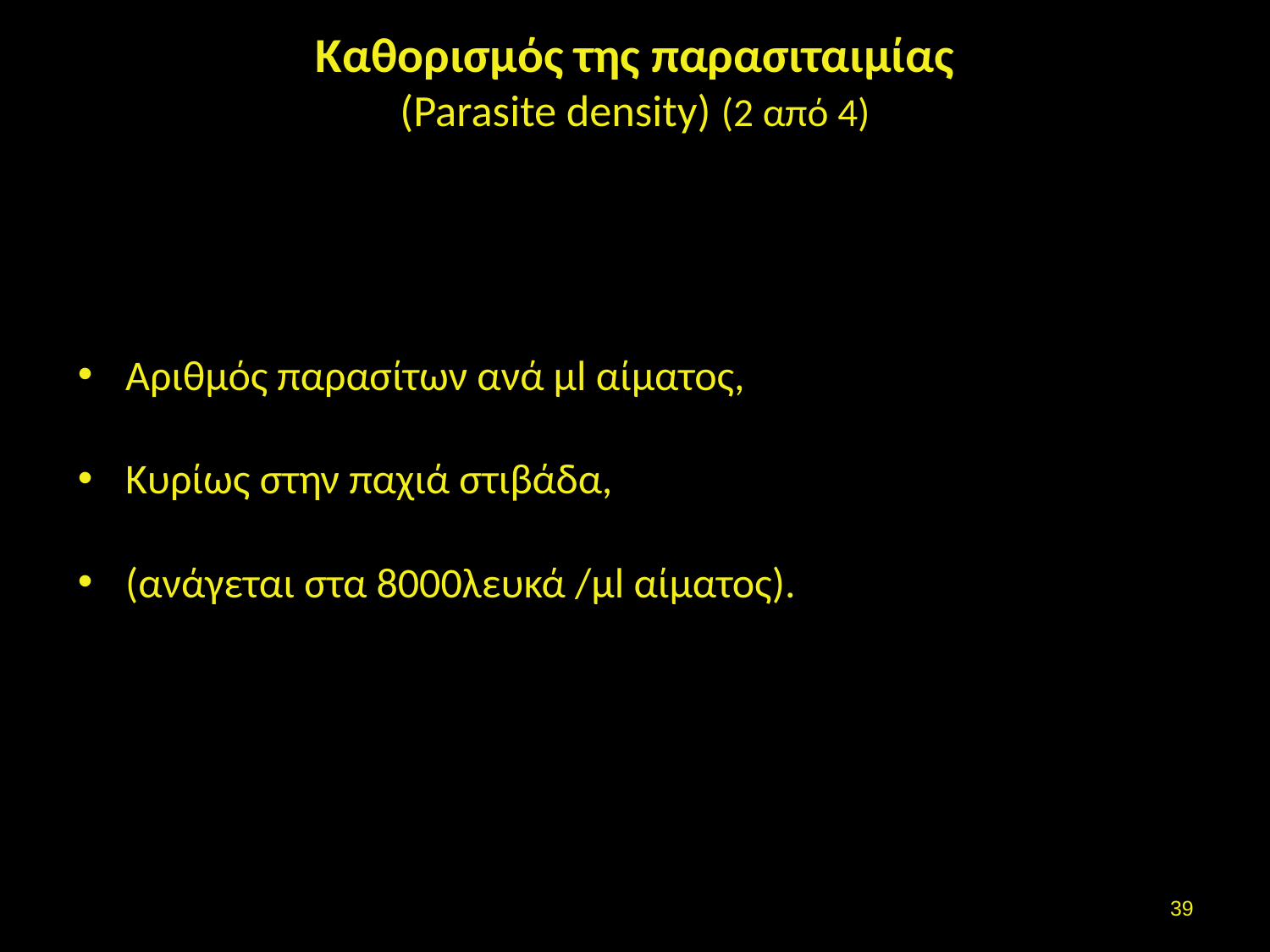

# Καθορισμός της παρασιταιμίας (Parasite density) (2 από 4)
Αριθμός παρασίτων ανά μl αίματος,
Κυρίως στην παχιά στιβάδα,
(ανάγεται στα 8000λευκά /μl αίματος).

39